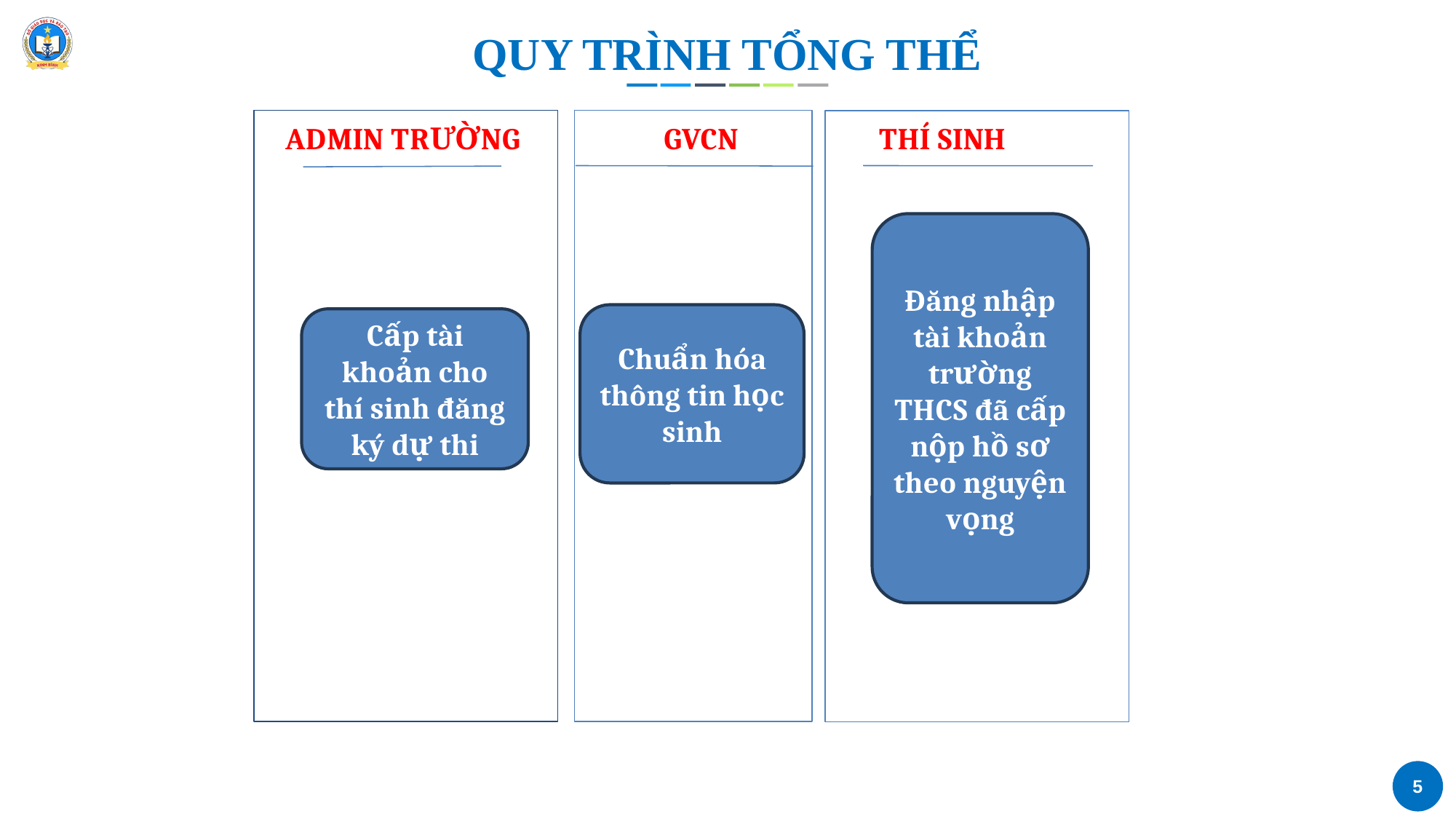

# QUY TRÌNH TỔNG THỂ

ADMIN TRƯỜNG
THÍ SINH
GVCN
Đăng nhập tài khoản trường THCS đã cấp nộp hồ sơ theo nguyện vọng
Chuẩn hóa thông tin học sinh
Cấp tài khoản cho thí sinh đăng ký dự thi